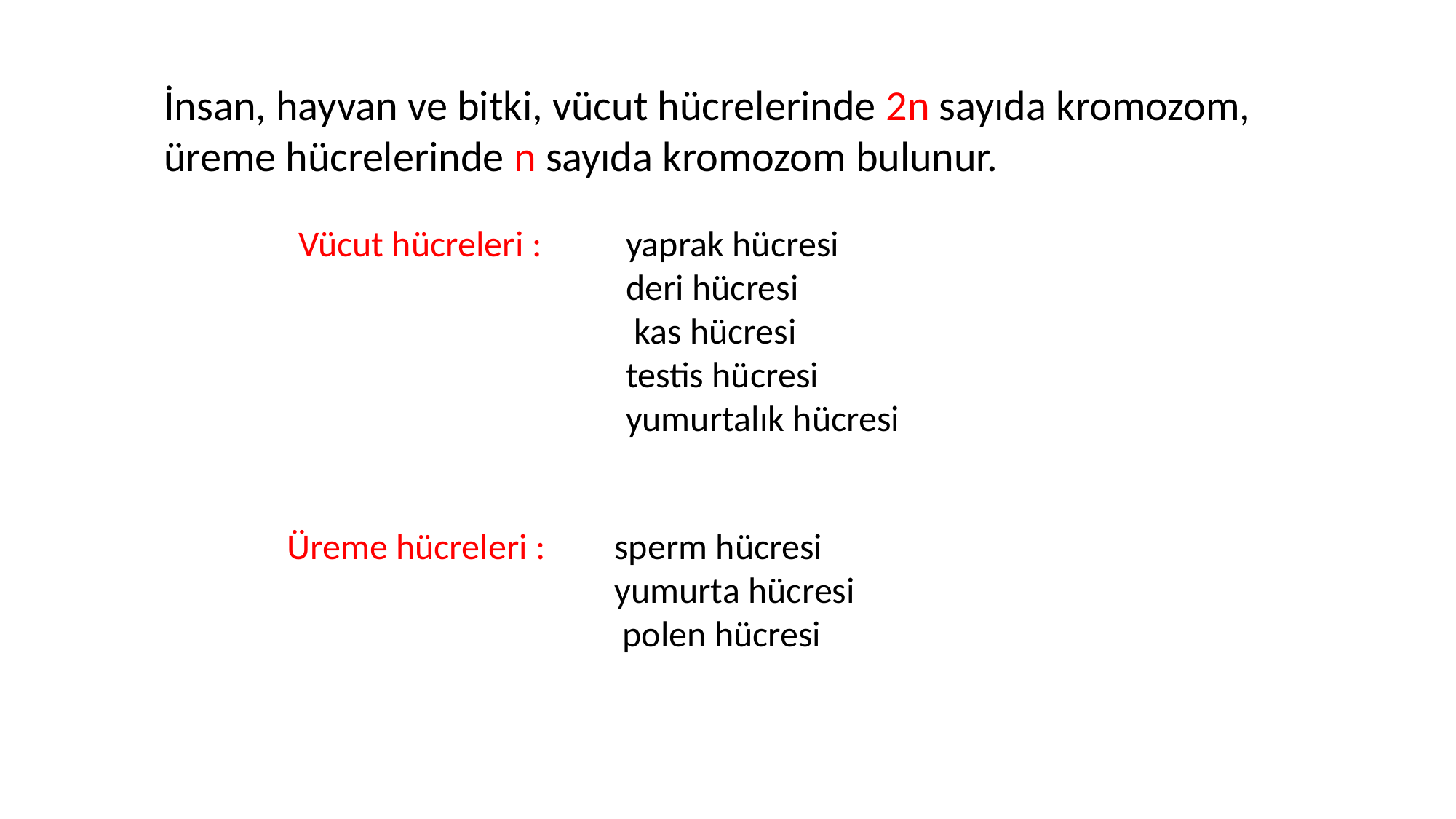

İnsan, hayvan ve bitki, vücut hücrelerinde 2n sayıda kromozom, üreme hücrelerinde n sayıda kromozom bulunur.
Vücut hücreleri :	yaprak hücresi
			deri hücresi
			 kas hücresi
			testis hücresi
			yumurtalık hücresi
Üreme hücreleri :	sperm hücresi
			yumurta hücresi
			 polen hücresi